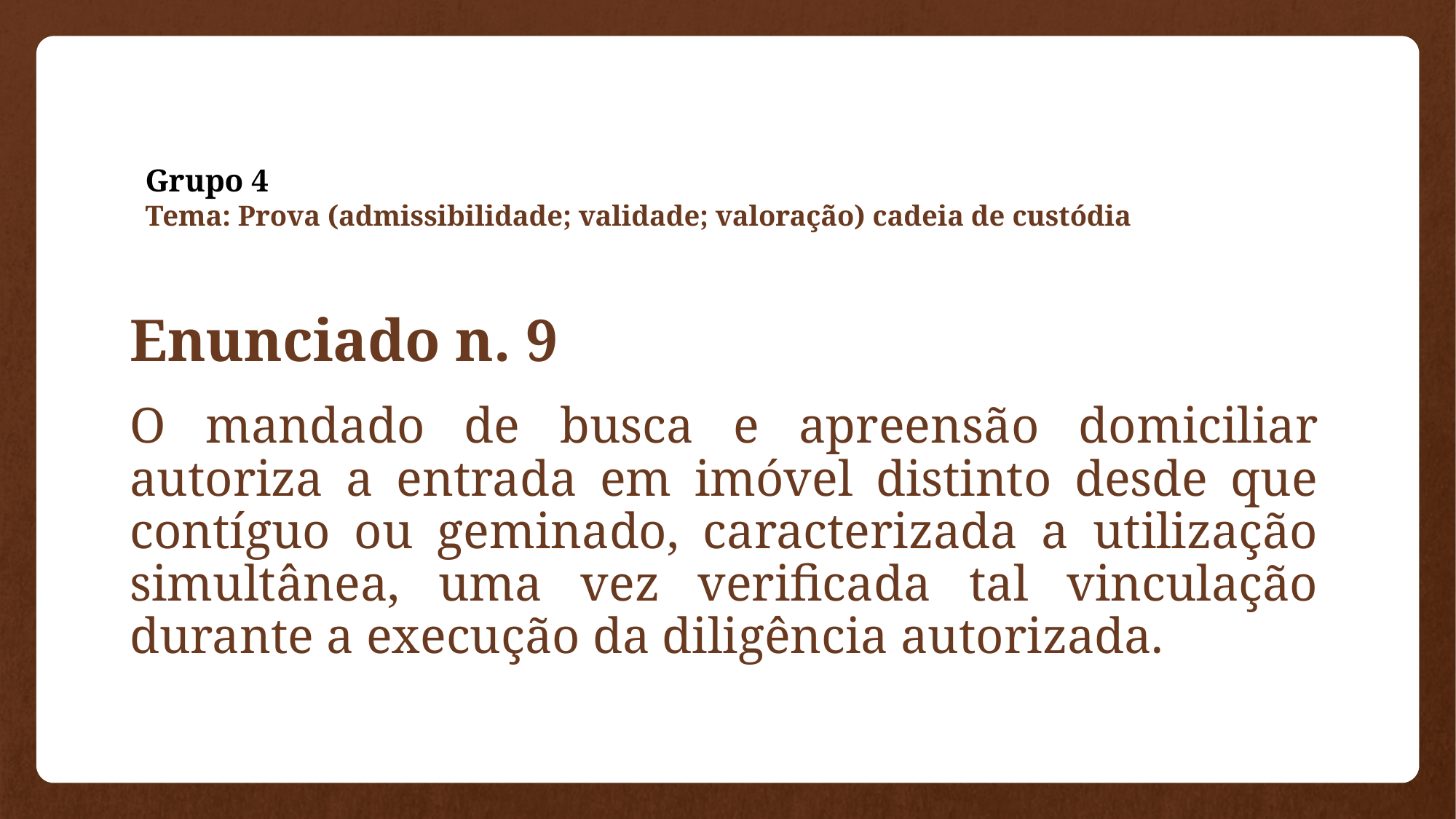

# Grupo 4 Tema: Prova (admissibilidade; validade; valoração) cadeia de custódia
Enunciado n. 9
O mandado de busca e apreensão domiciliar autoriza a entrada em imóvel distinto desde que contíguo ou geminado, caracterizada a utilização simultânea, uma vez verificada tal vinculação durante a execução da diligência autorizada.